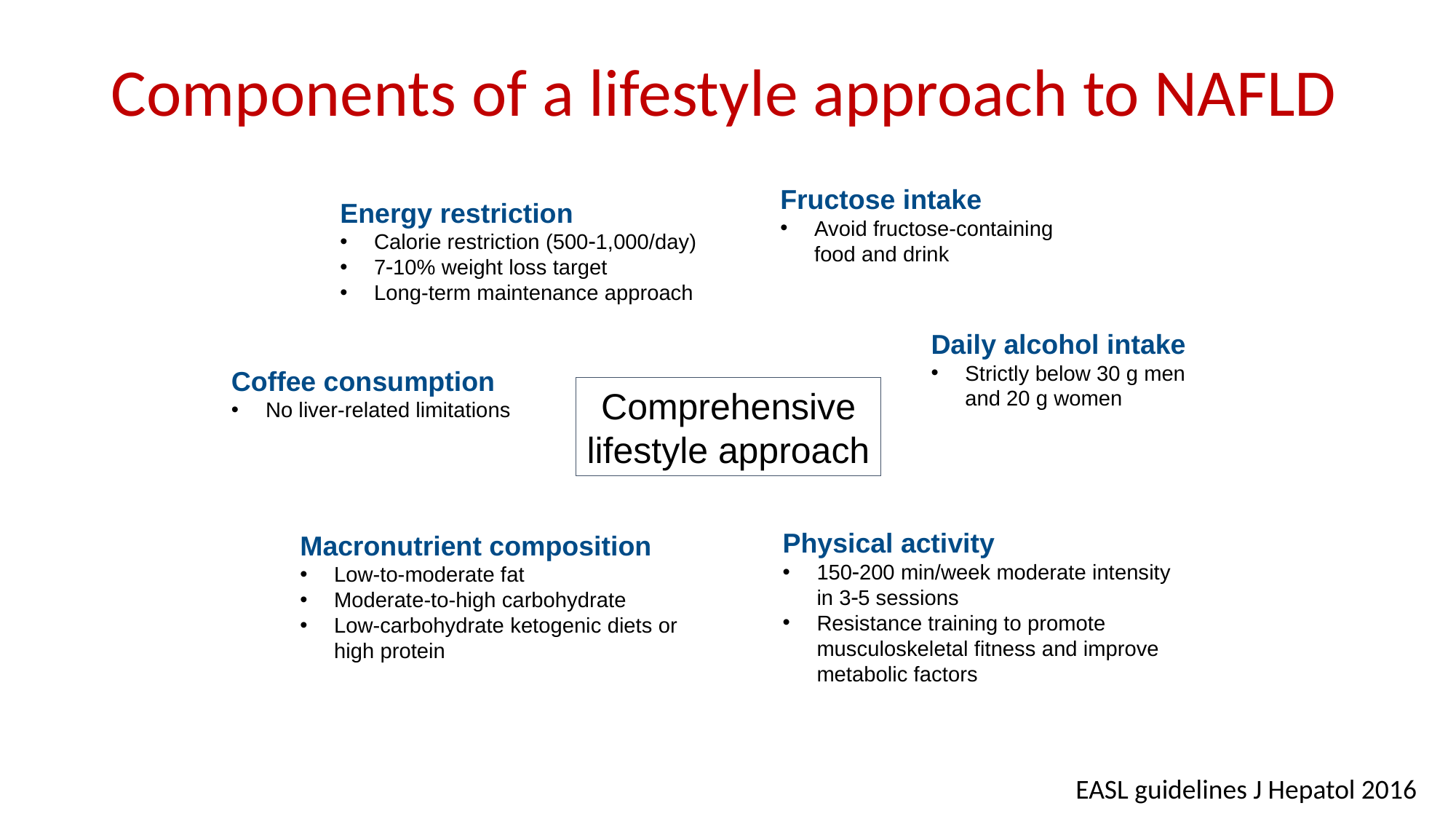

# Components of a lifestyle approach to NAFLD
Fructose intake
Avoid fructose-containing
food and drink
Energy restriction
Calorie restriction (500−1,000/day)
7−10% weight loss target
Long-term maintenance approach
Daily alcohol intake
Strictly below 30 g men
and 20 g women
Coffee consumption
No liver-related limitations
Comprehensive
lifestyle approach
Physical activity
150−200 min/week moderate intensity
in 3−5 sessions
Resistance training to promote
musculoskeletal fitness and improve
metabolic factors
Macronutrient composition
Low-to-moderate fat
Moderate-to-high carbohydrate
Low-carbohydrate ketogenic diets or high protein
EASL guidelines J Hepatol 2016